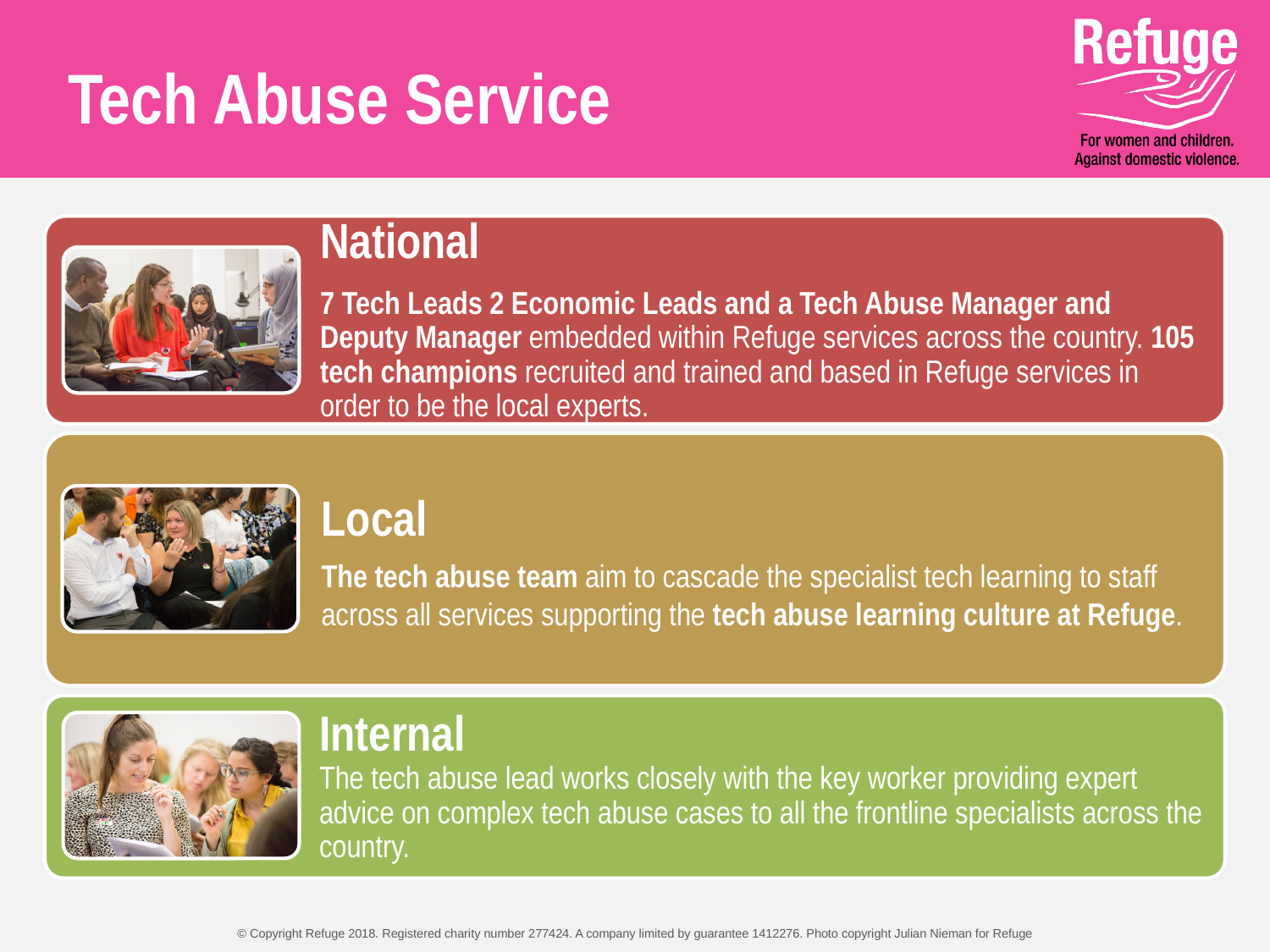

# Tech Abuse Service
National
7 Tech Leads 2 Economic Leads and a Tech Abuse Manager and Deputy Manager embedded within Refuge services across the country. 105 tech champions recruited and trained and based in Refuge services in order to be the local experts.
Local
The tech abuse team aim to cascade the specialist tech learning to staff across all services supporting the tech abuse learning culture at Refuge.
Internal                                                                The tech abuse lead works closely with the key worker providing expert advice on complex tech abuse cases to all the frontline specialists across the country.